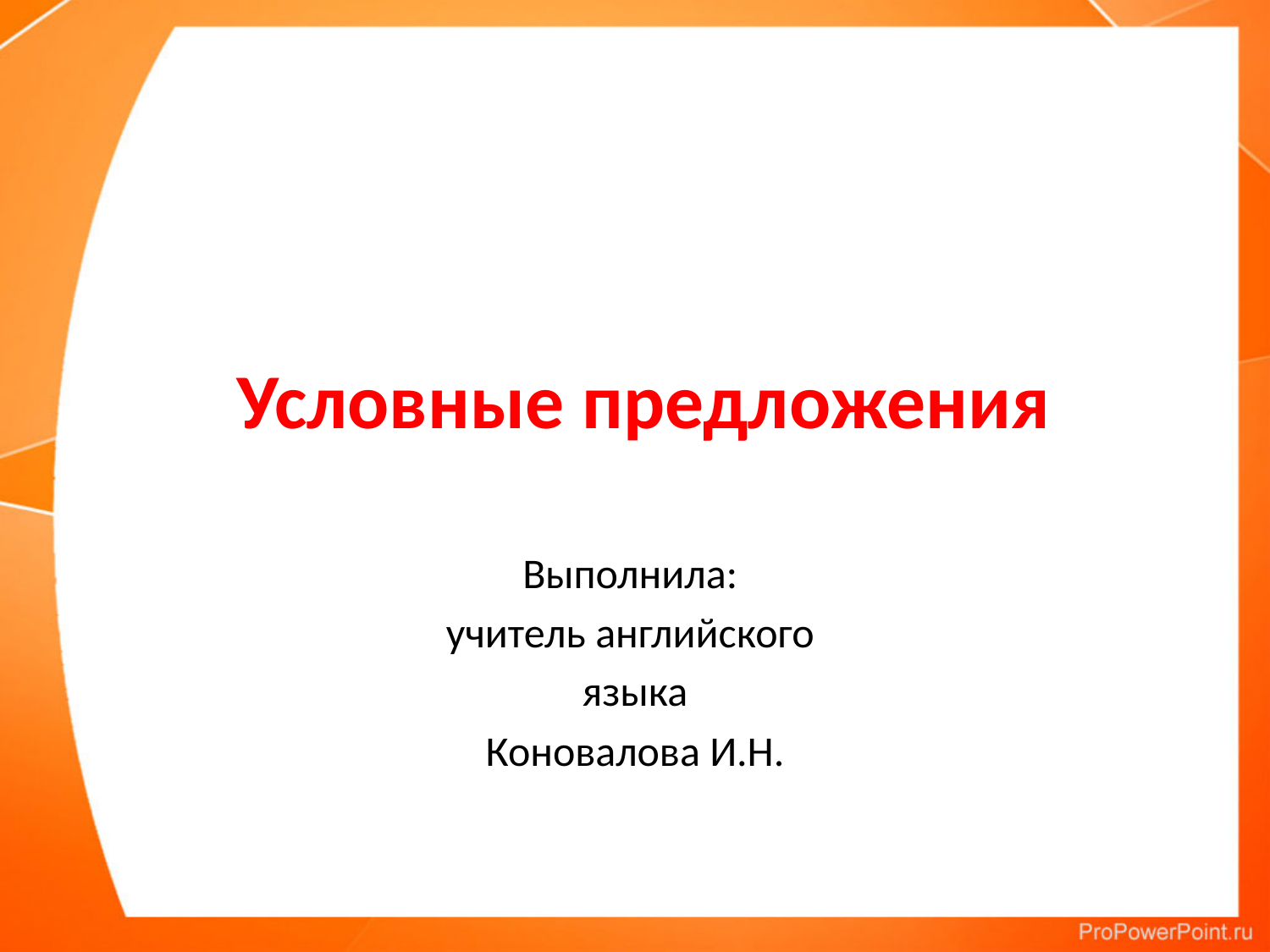

# Условные предложения
Выполнила:
учитель английского
языка
Коновалова И.Н.